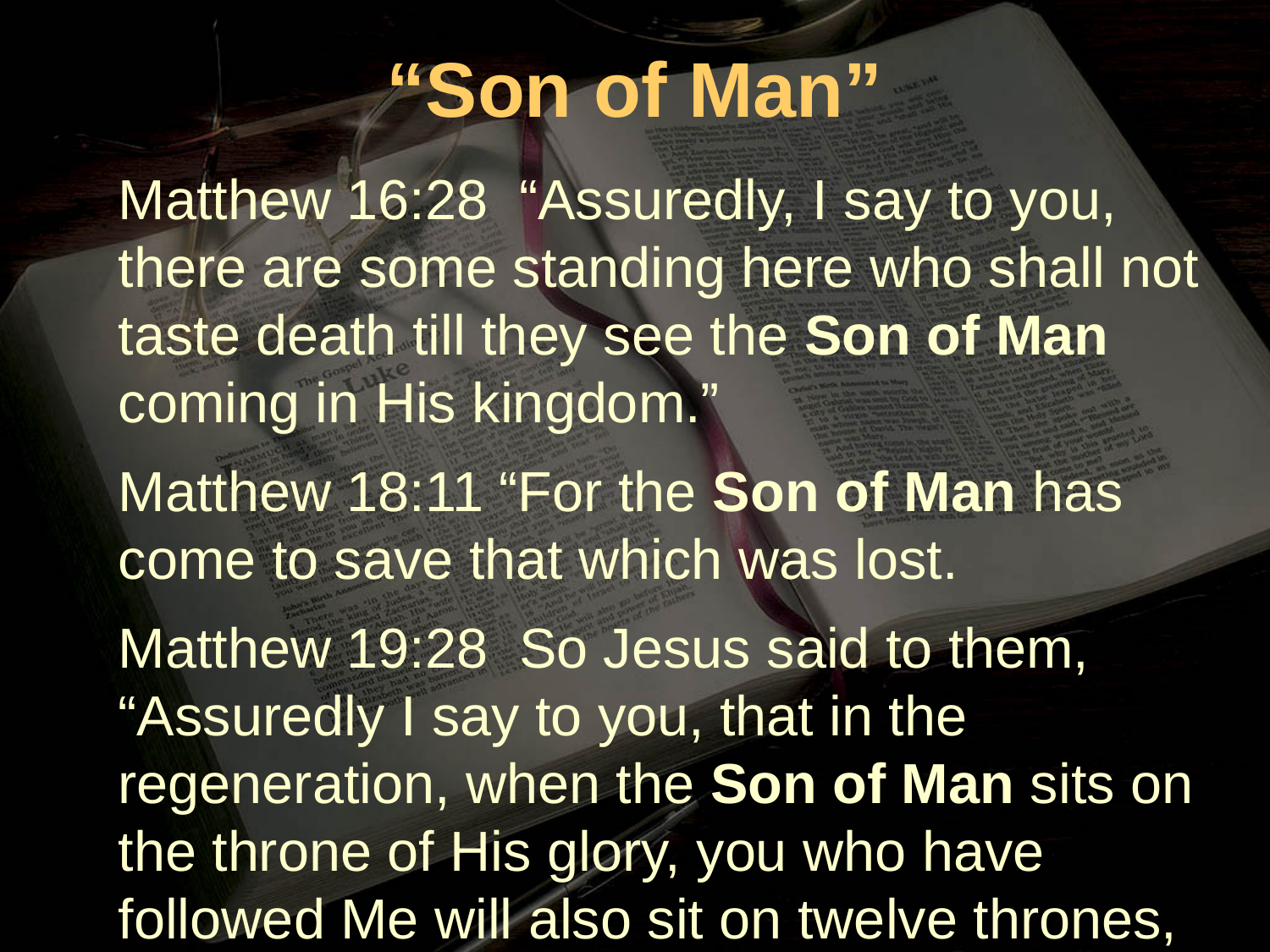

“Son of Man”
Matthew 16:28  “Assuredly, I say to you, there are some standing here who shall not taste death till they see the Son of Man coming in His kingdom.”

Matthew 18:11 “For the Son of Man has come to save that which was lost.

Matthew 19:28  So Jesus said to them, “Assuredly I say to you, that in the regeneration, when the Son of Man sits on the throne of His glory, you who have followed Me will also sit on twelve thrones, judging the twelve tribes of Israel.